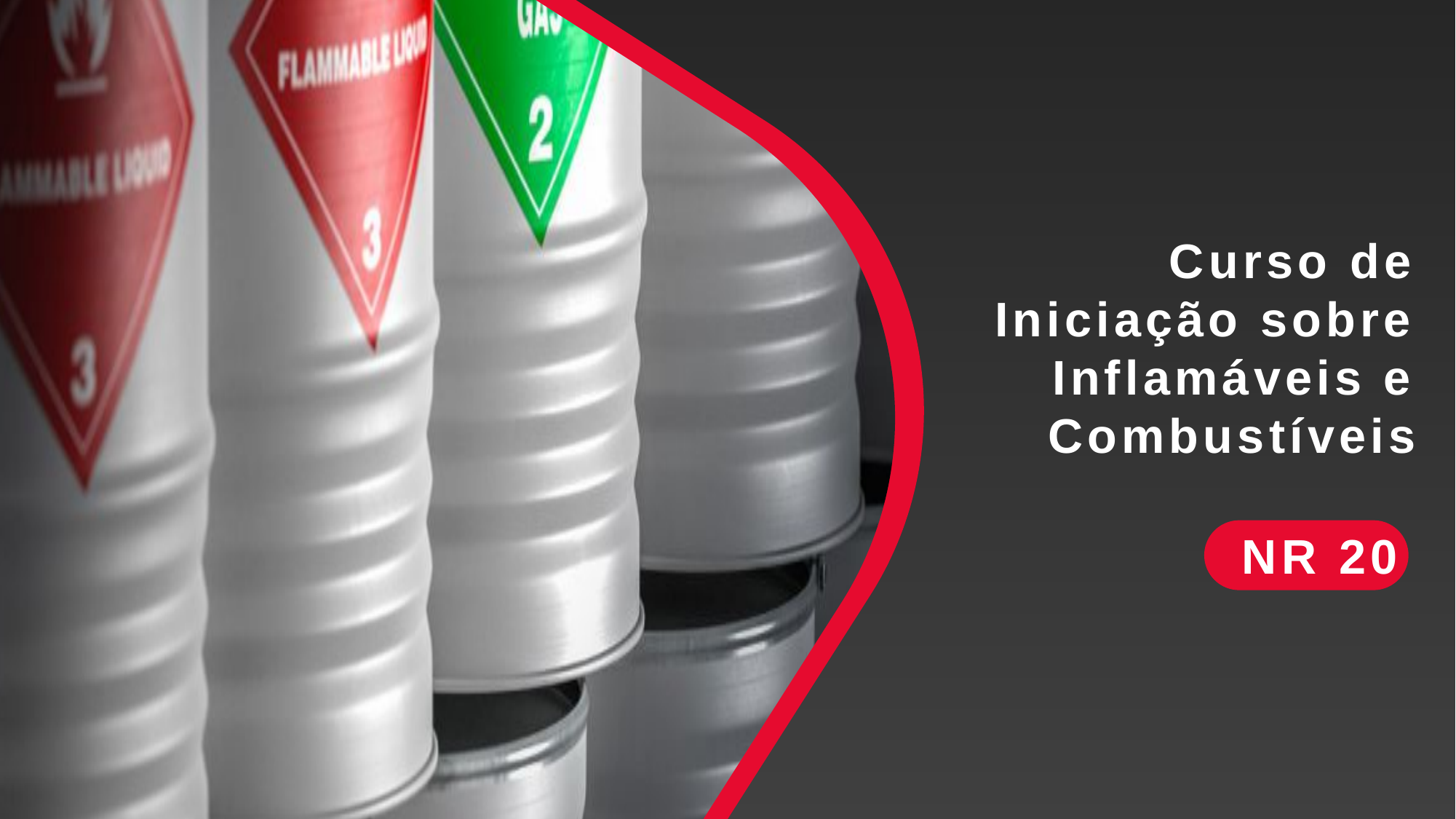

Curso de Iniciação sobre Inflamáveis e Combustíveis
NR 20